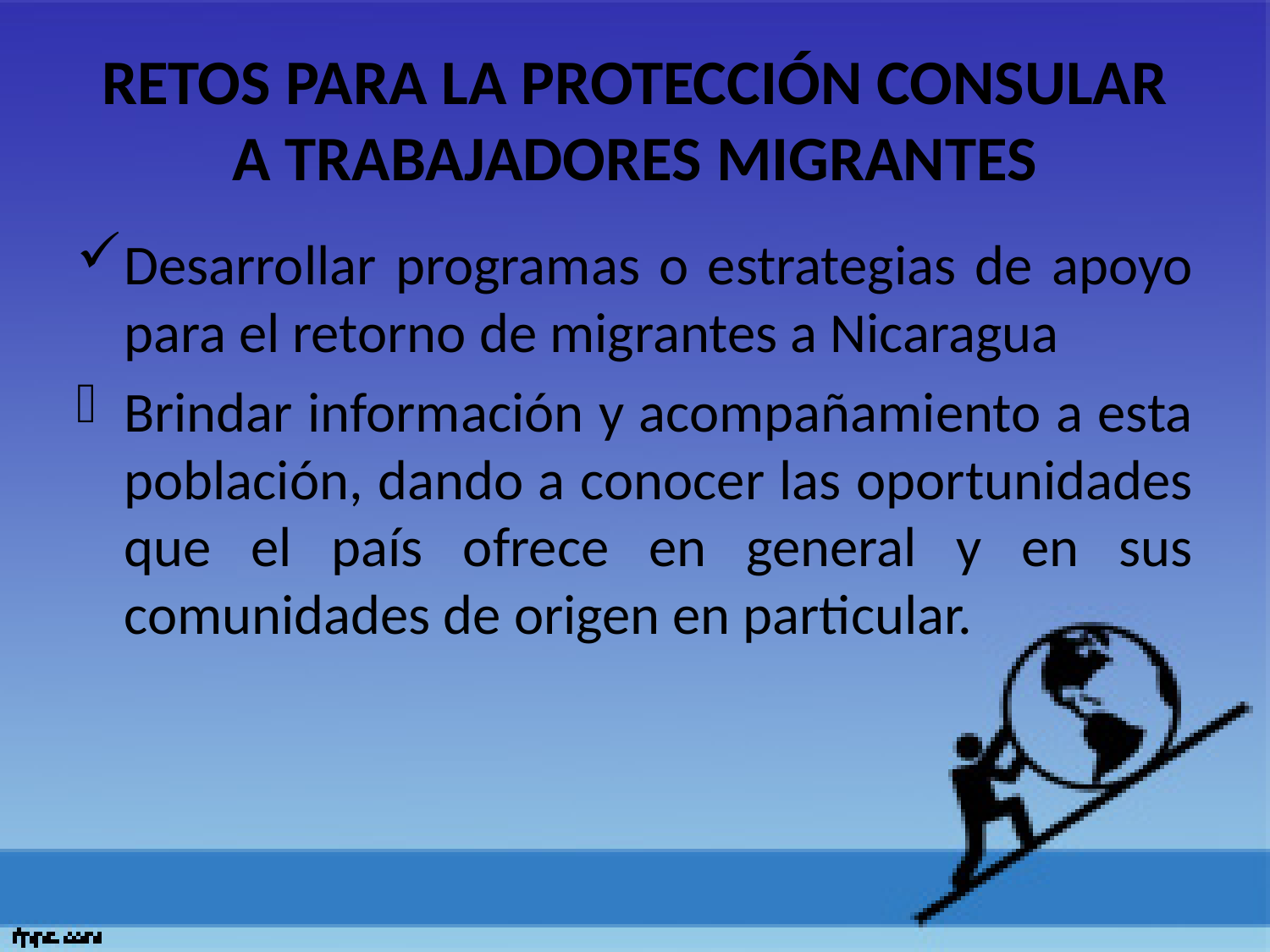

# RETOS PARA LA PROTECCIÓN CONSULAR A TRABAJADORES MIGRANTES
Desarrollar programas o estrategias de apoyo para el retorno de migrantes a Nicaragua
Brindar información y acompañamiento a esta población, dando a conocer las oportunidades que el país ofrece en general y en sus comunidades de origen en particular.